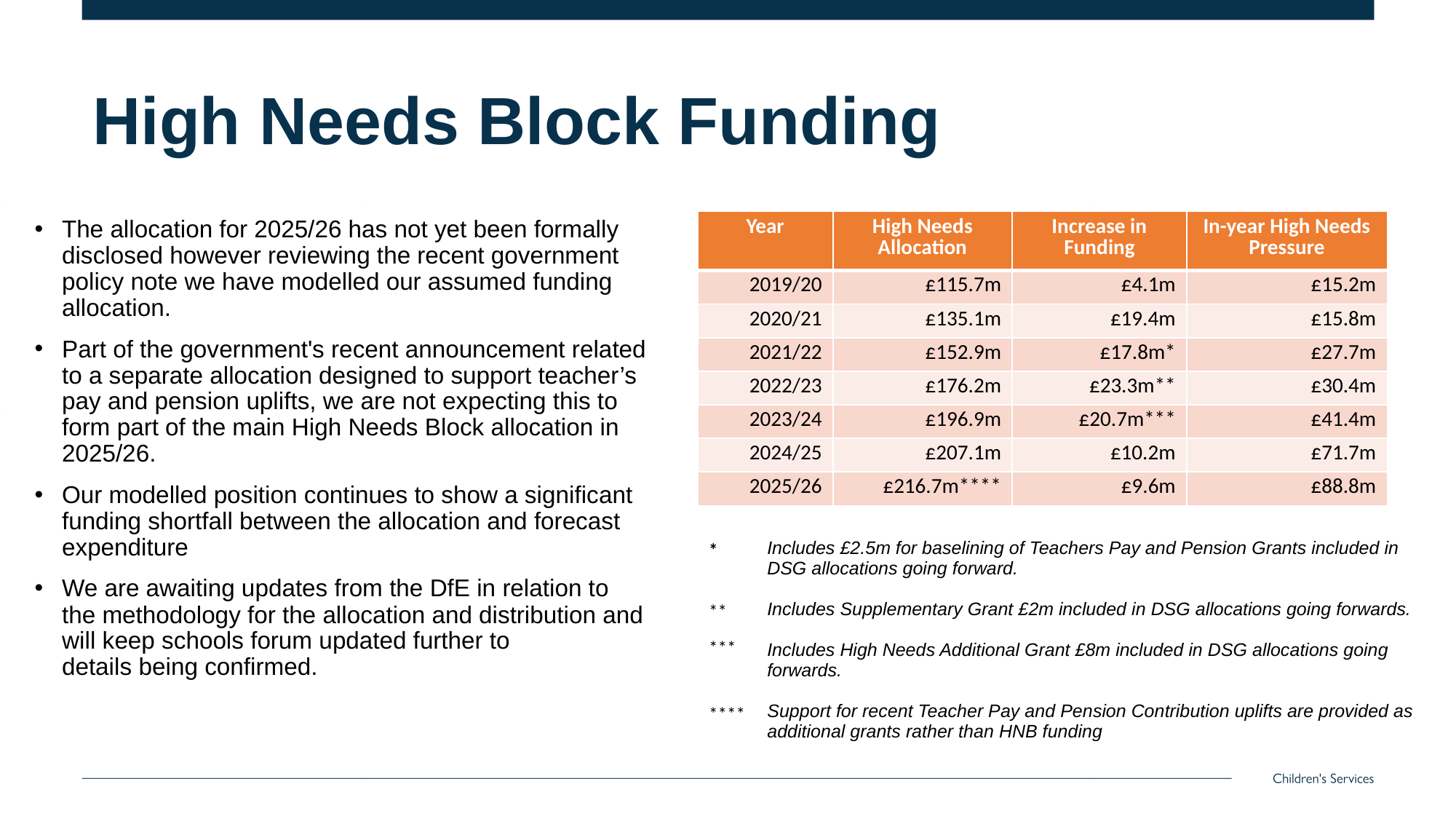

# High Needs Block Funding
| Year | High Needs Allocation | Increase in Funding | In-year High Needs Pressure |
| --- | --- | --- | --- |
| 2019/20 | £115.7m | £4.1m | £15.2m |
| 2020/21 | £135.1m | £19.4m | £15.8m |
| 2021/22 | £152.9m | £17.8m\* | £27.7m |
| 2022/23 | £176.2m | £23.3m\*\* | £30.4m |
| 2023/24 | £196.9m | £20.7m\*\*\* | £41.4m |
| 2024/25 | £207.1m | £10.2m | £71.7m |
| 2025/26 | £216.7m\*\*\*\* | £9.6m | £88.8m |
The allocation for 2025/26 has not yet been formally disclosed however reviewing the recent government policy note we have modelled our assumed funding allocation.
Part of the government's recent announcement related to a separate allocation designed to support teacher’s pay and pension uplifts, we are not expecting this to form part of the main High Needs Block allocation in 2025/26.
Our modelled position continues to show a significant funding shortfall between the allocation and forecast expenditure
We are awaiting updates from the DfE in relation to the methodology for the allocation and distribution and will keep schools forum updated further to details being confirmed.

| \* | Includes £2.5m for baselining of Teachers Pay and Pension Grants included in DSG allocations going forward. |
| --- | --- |
| \*\* \*\*\* | Includes Supplementary Grant £2m included in DSG allocations going forwards. Includes High Needs Additional Grant £8m included in DSG allocations going forwards. |
| \*\*\*\* | Support for recent Teacher Pay and Pension Contribution uplifts are provided as additional grants rather than HNB funding |